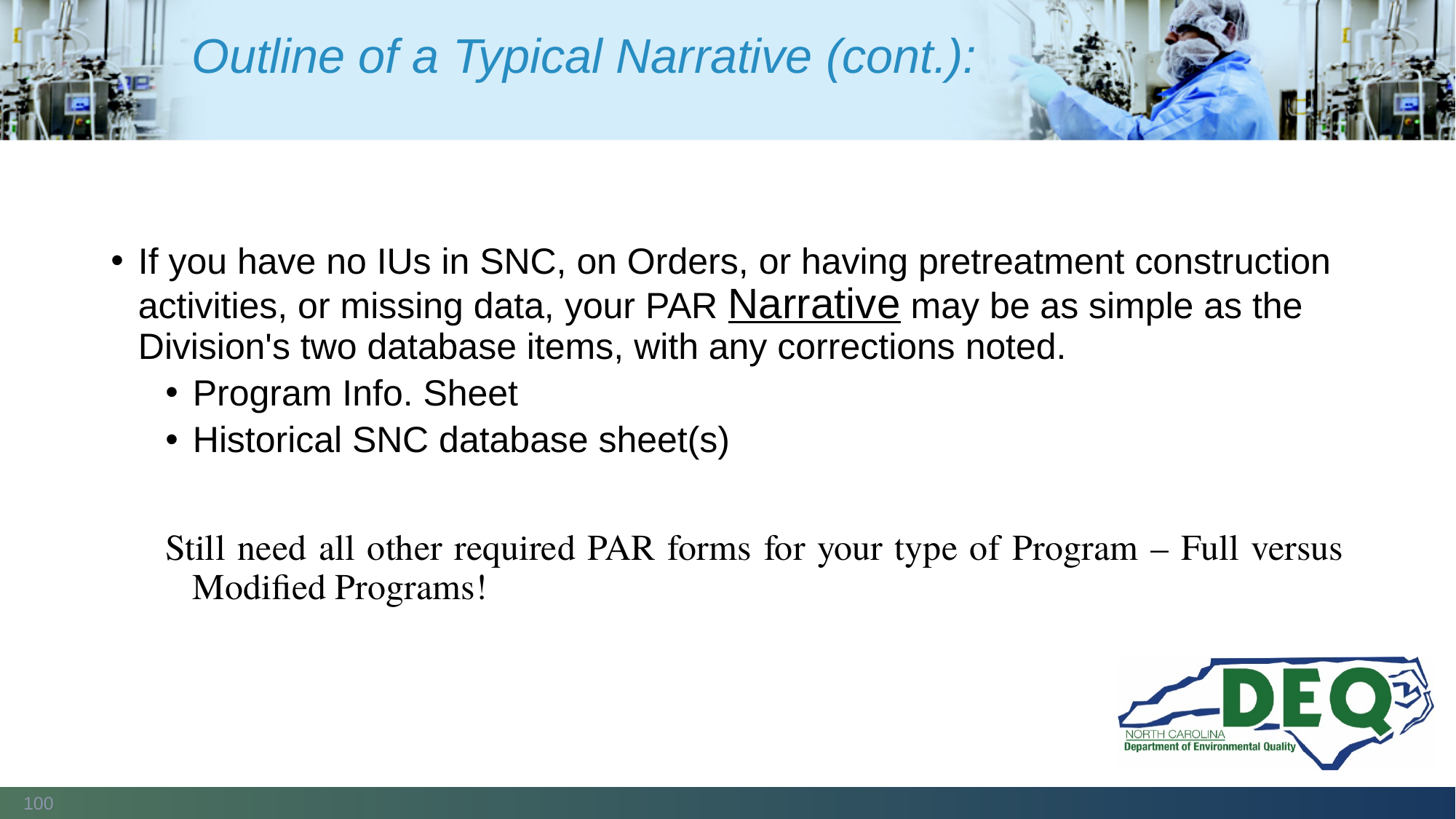

# Outline of a Typical Narrative (cont.):

If you have no IUs in SNC, on Orders, or having pretreatment construction activities, or missing data, your PAR Narrative may be as simple as the Division's two database items, with any corrections noted.
Program Info. Sheet
Historical SNC database sheet(s)

Still need all other required PAR forms for your type of Program – Full versus Modified Programs!
100